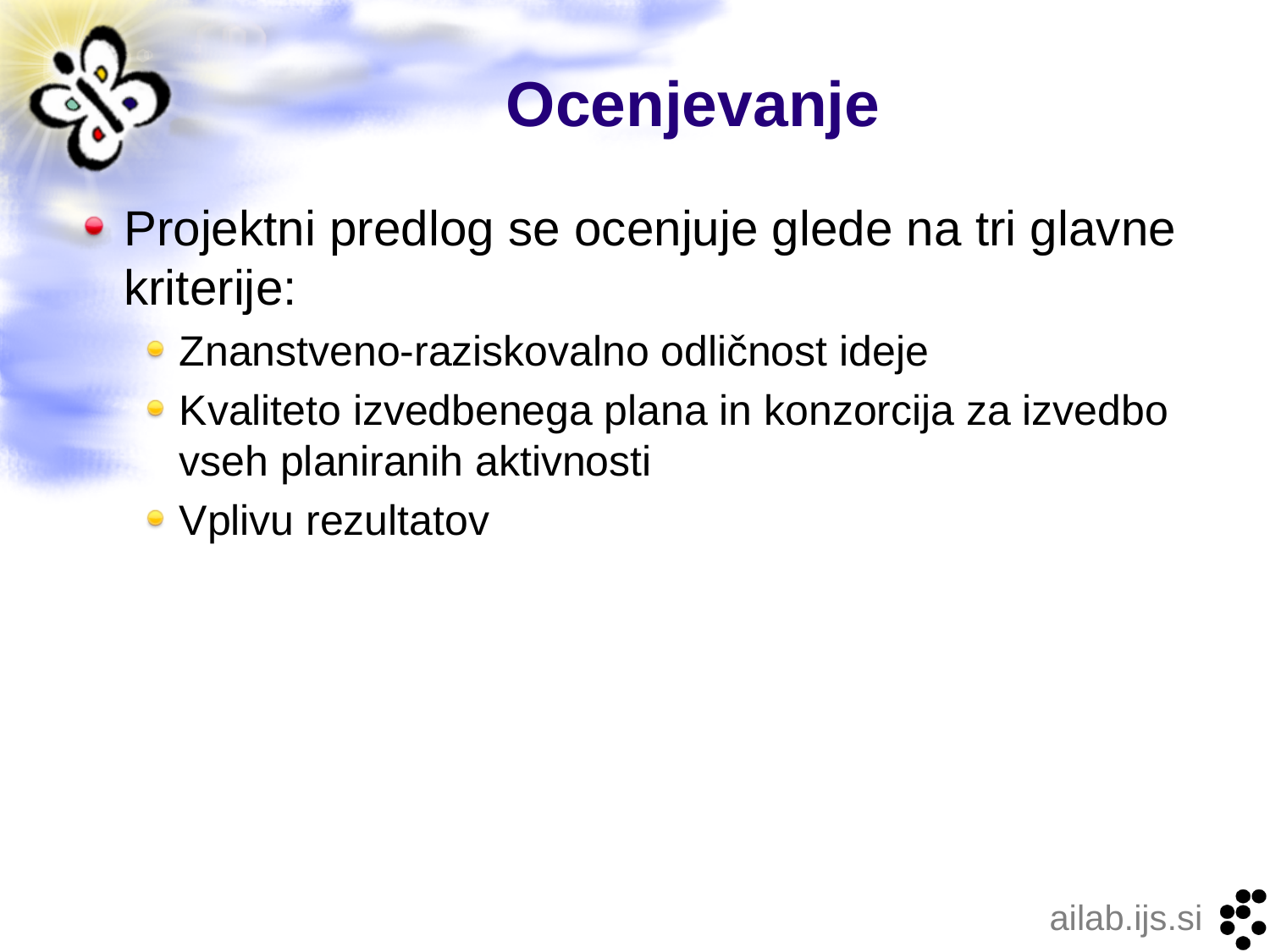

# Ocenjevanje
Projektni predlog se ocenjuje glede na tri glavne kriterije:
Znanstveno-raziskovalno odličnost ideje
Kvaliteto izvedbenega plana in konzorcija za izvedbo vseh planiranih aktivnosti
Vplivu rezultatov